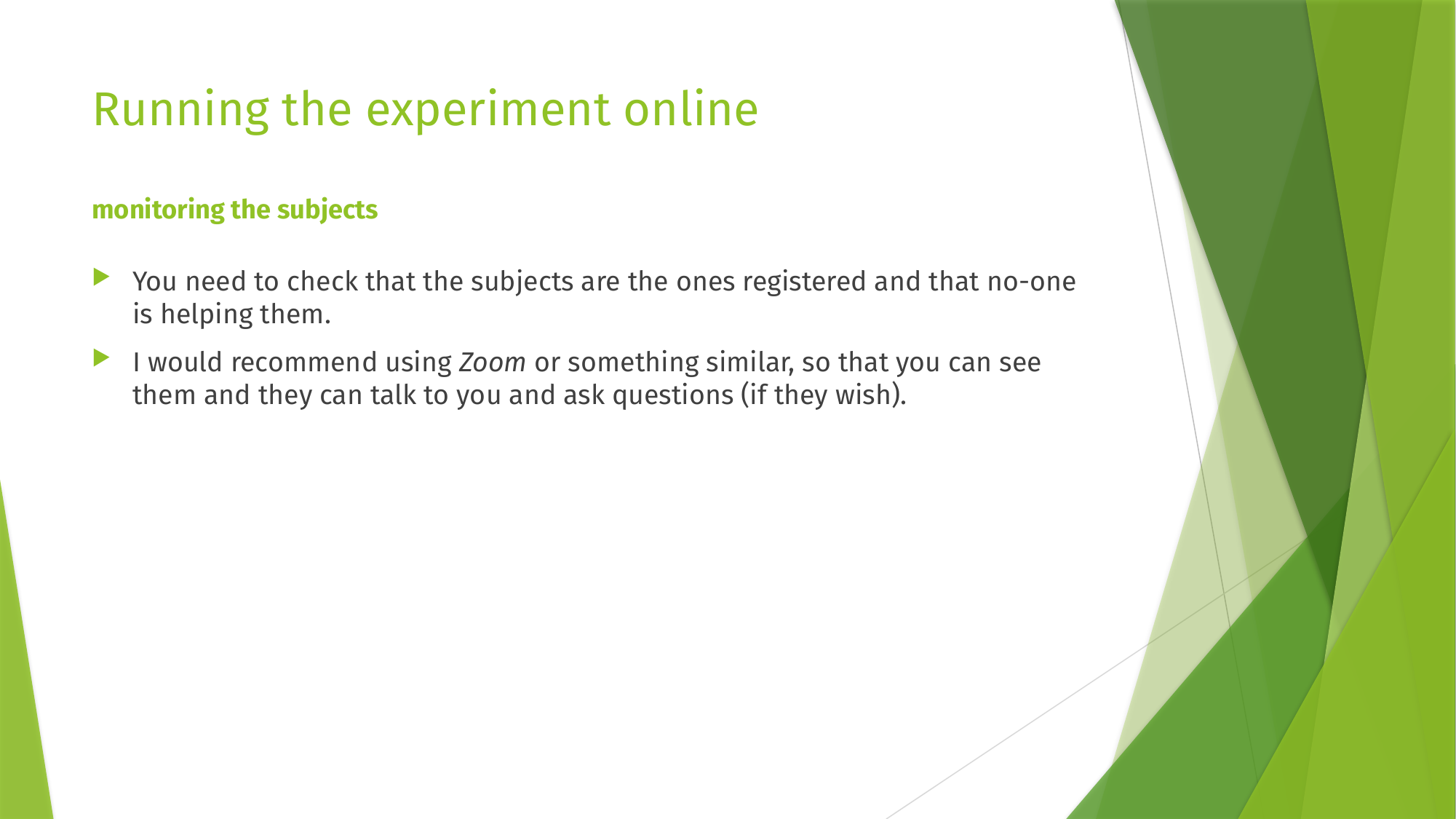

# Running the experiment online monitoring the subjects
You need to check that the subjects are the ones registered and that no-one is helping them.
I would recommend using Zoom or something similar, so that you can see them and they can talk to you and ask questions (if they wish).